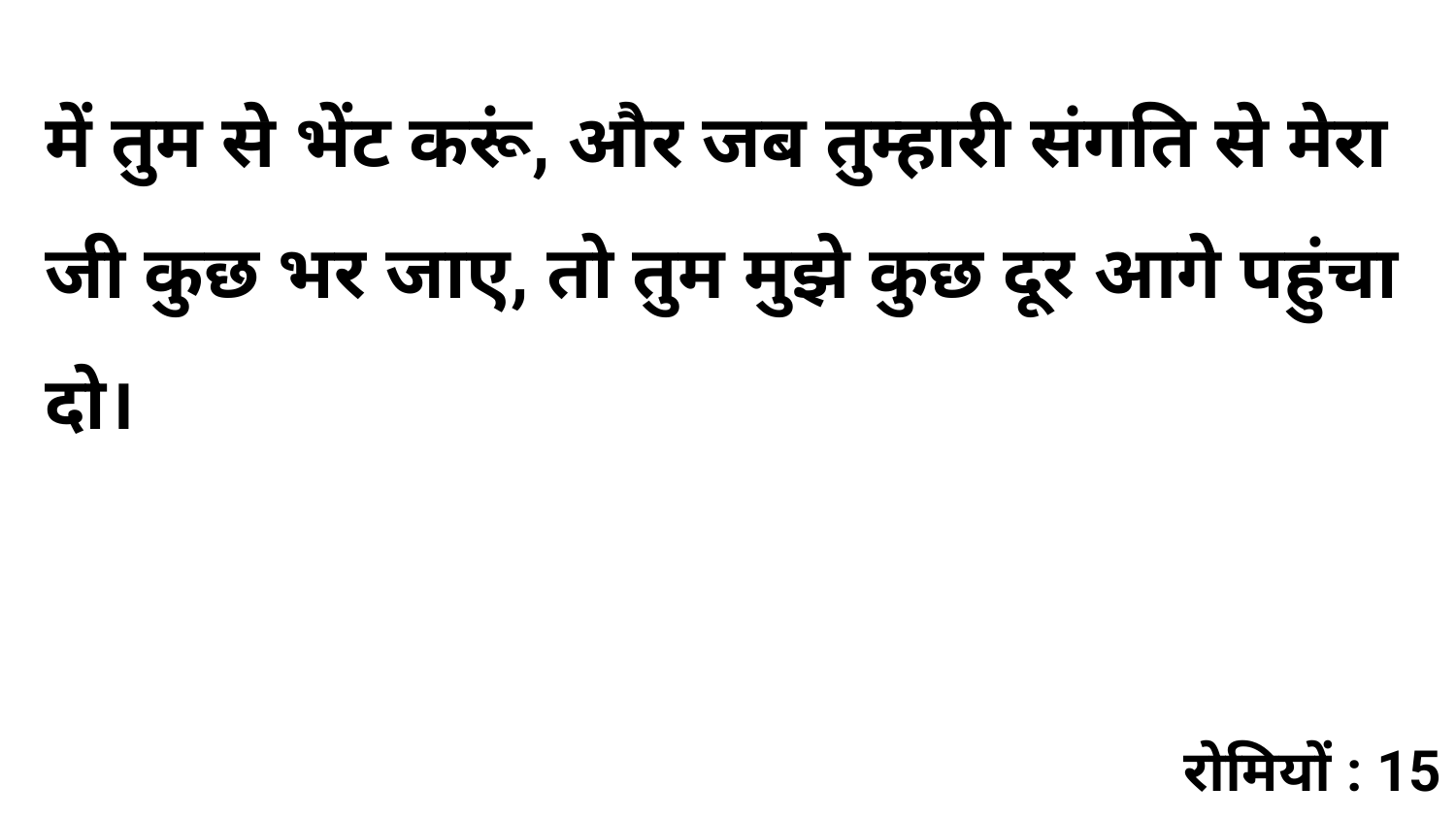

में तुम से भेंट करूं, और जब तुम्हारी संगति से मेरा जी कुछ भर जाए, तो तुम मुझे कुछ दूर आगे पहुंचा दो।
रोमियों : 15